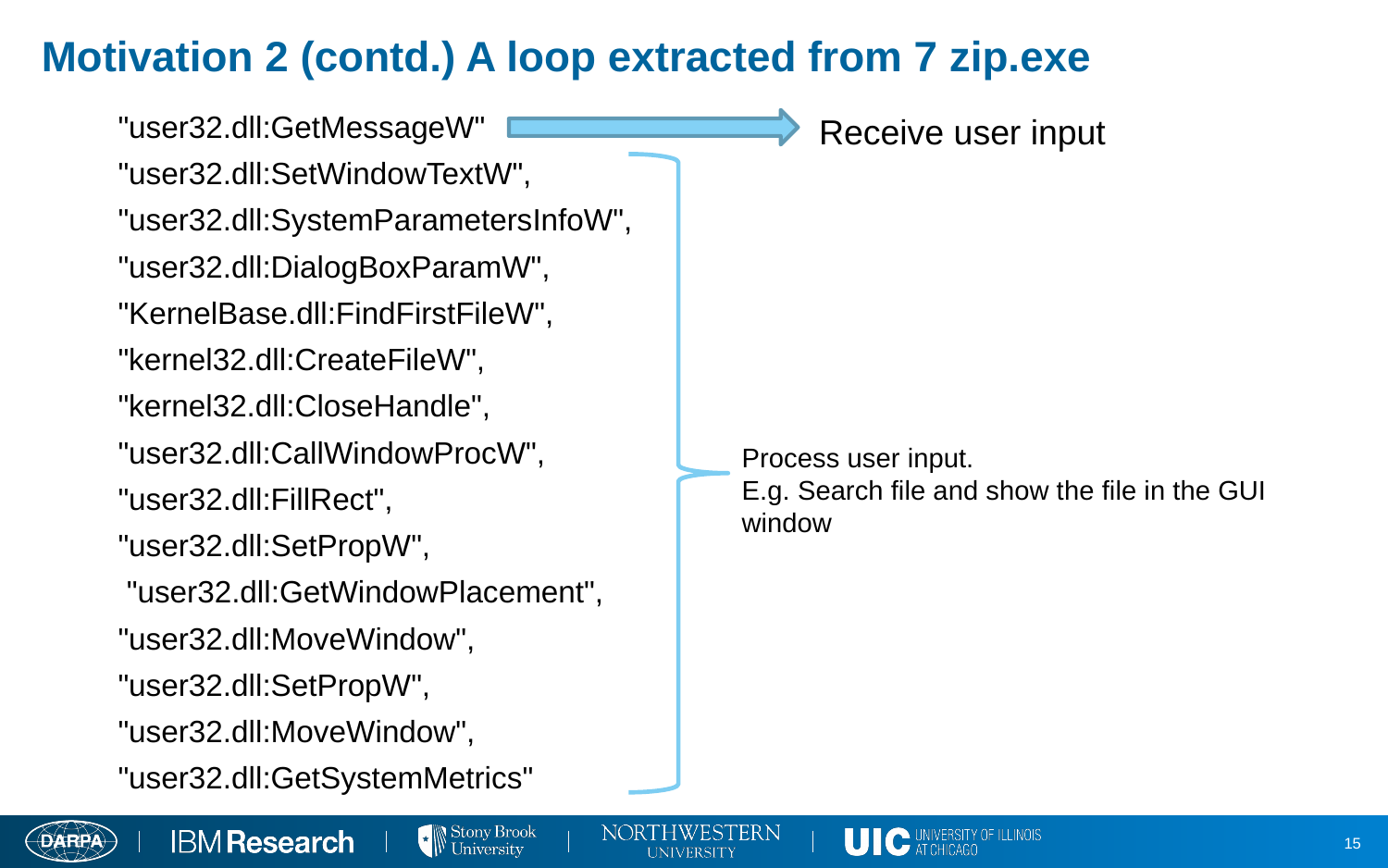

# Motivation 2 (contd.) A loop extracted from 7 zip.exe
"user32.dll:GetMessageW"
"user32.dll:SetWindowTextW",
"user32.dll:SystemParametersInfoW",
"user32.dll:DialogBoxParamW",
"KernelBase.dll:FindFirstFileW",
"kernel32.dll:CreateFileW",
"kernel32.dll:CloseHandle",
"user32.dll:CallWindowProcW",
"user32.dll:FillRect",
"user32.dll:SetPropW",
 "user32.dll:GetWindowPlacement",
"user32.dll:MoveWindow",
"user32.dll:SetPropW",
"user32.dll:MoveWindow",
"user32.dll:GetSystemMetrics"

Receive user input

Process user input.
E.g. Search file and show the file in the GUI window